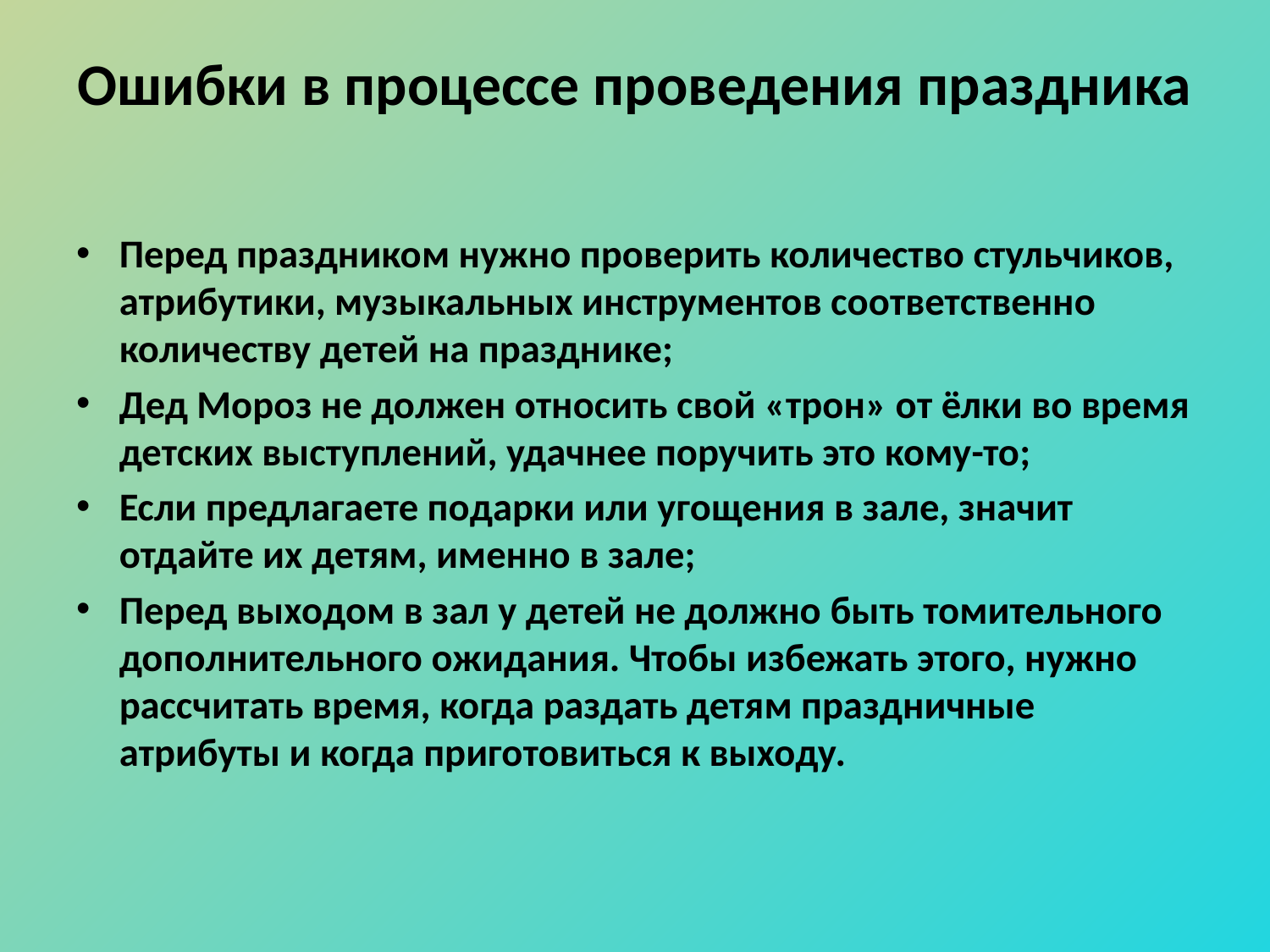

# Ошибки в процессе проведения праздника
Перед праздником нужно проверить количество стульчиков, атрибутики, музыкальных инструментов соответственно количеству детей на празднике;
Дед Мороз не должен относить свой «трон» от ёлки во время детских выступлений, удачнее поручить это кому-то;
Если предлагаете подарки или угощения в зале, значит отдайте их детям, именно в зале;
Перед выходом в зал у детей не должно быть томительного дополнительного ожидания. Чтобы избежать этого, нужно рассчитать время, когда раздать детям праздничные атрибуты и когда приготовиться к выходу.